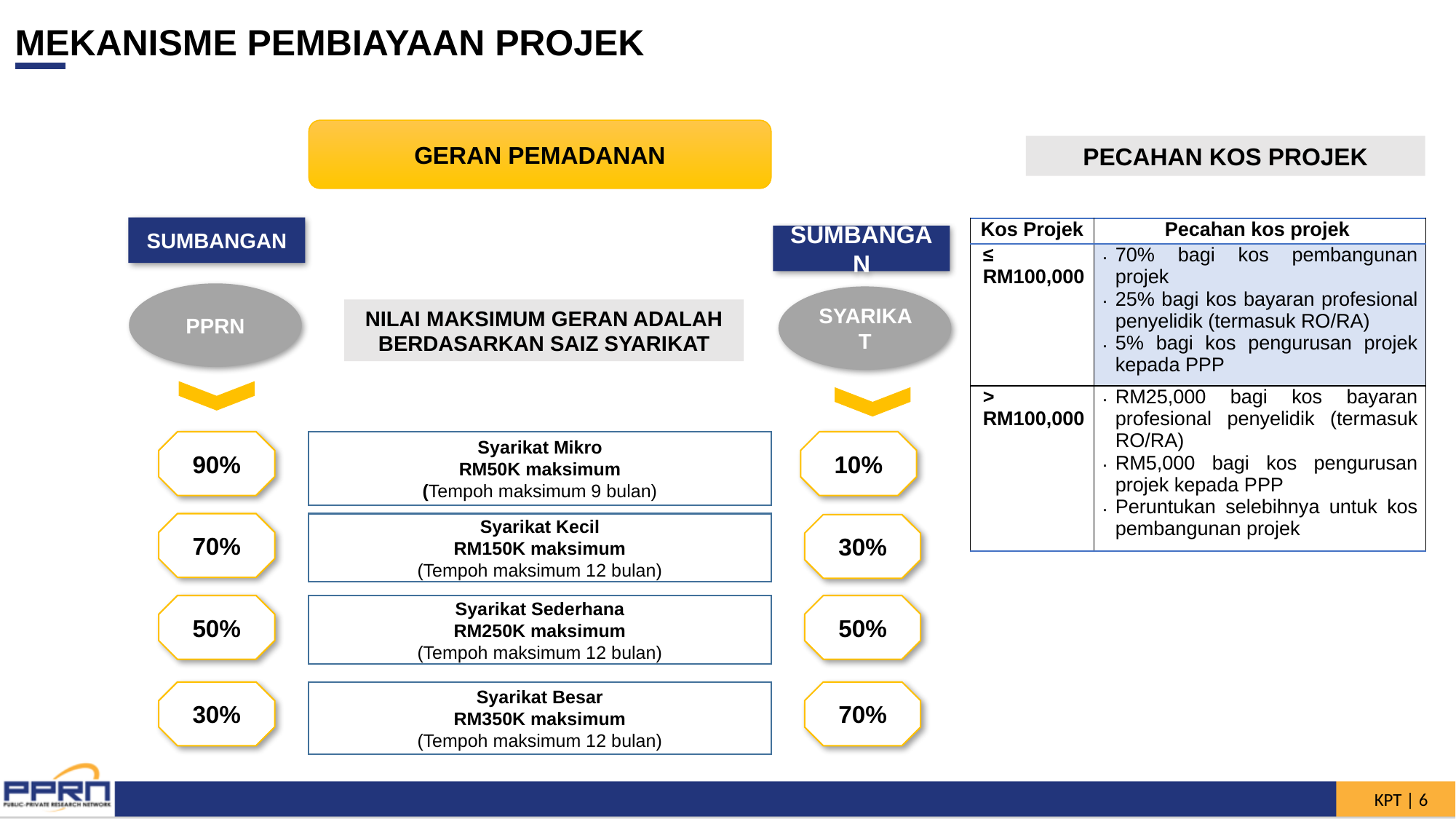

MEKANISME PEMBIAYAAN PROJEK
GERAN PEMADANAN
PECAHAN KOS PROJEK
SUMBANGAN
| Kos Projek | Pecahan kos projek |
| --- | --- |
| ≤ RM100,000 | 70% bagi kos pembangunan projek 25% bagi kos bayaran profesional penyelidik (termasuk RO/RA) 5% bagi kos pengurusan projek kepada PPP |
| > RM100,000 | RM25,000 bagi kos bayaran profesional penyelidik (termasuk RO/RA) RM5,000 bagi kos pengurusan projek kepada PPP Peruntukan selebihnya untuk kos pembangunan projek |
SUMBANGAN
PPRN
SYARIKAT
NILAI MAKSIMUM GERAN ADALAH BERDASARKAN SAIZ SYARIKAT

90%
Syarikat Mikro
RM50K maksimum
(Tempoh maksimum 9 bulan)
10%
70%
Syarikat Kecil
RM150K maksimum
(Tempoh maksimum 12 bulan)
30%
50%
Syarikat Sederhana
RM250K maksimum
(Tempoh maksimum 12 bulan)
50%
30%
Syarikat Besar
RM350K maksimum
(Tempoh maksimum 12 bulan)
70%
KPT | 6